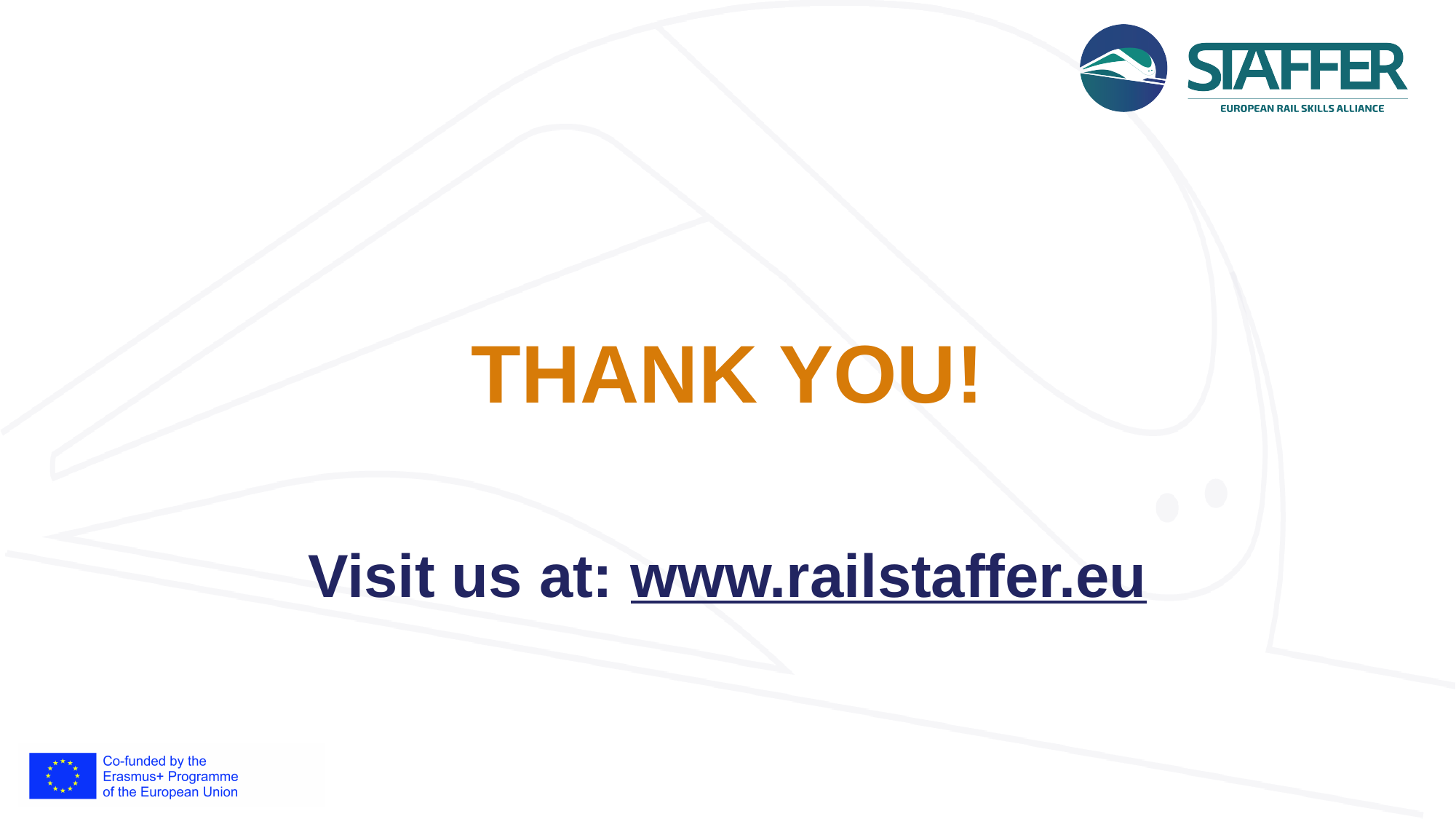

# THANK YOU! Visit us at: www.railstaffer.eu